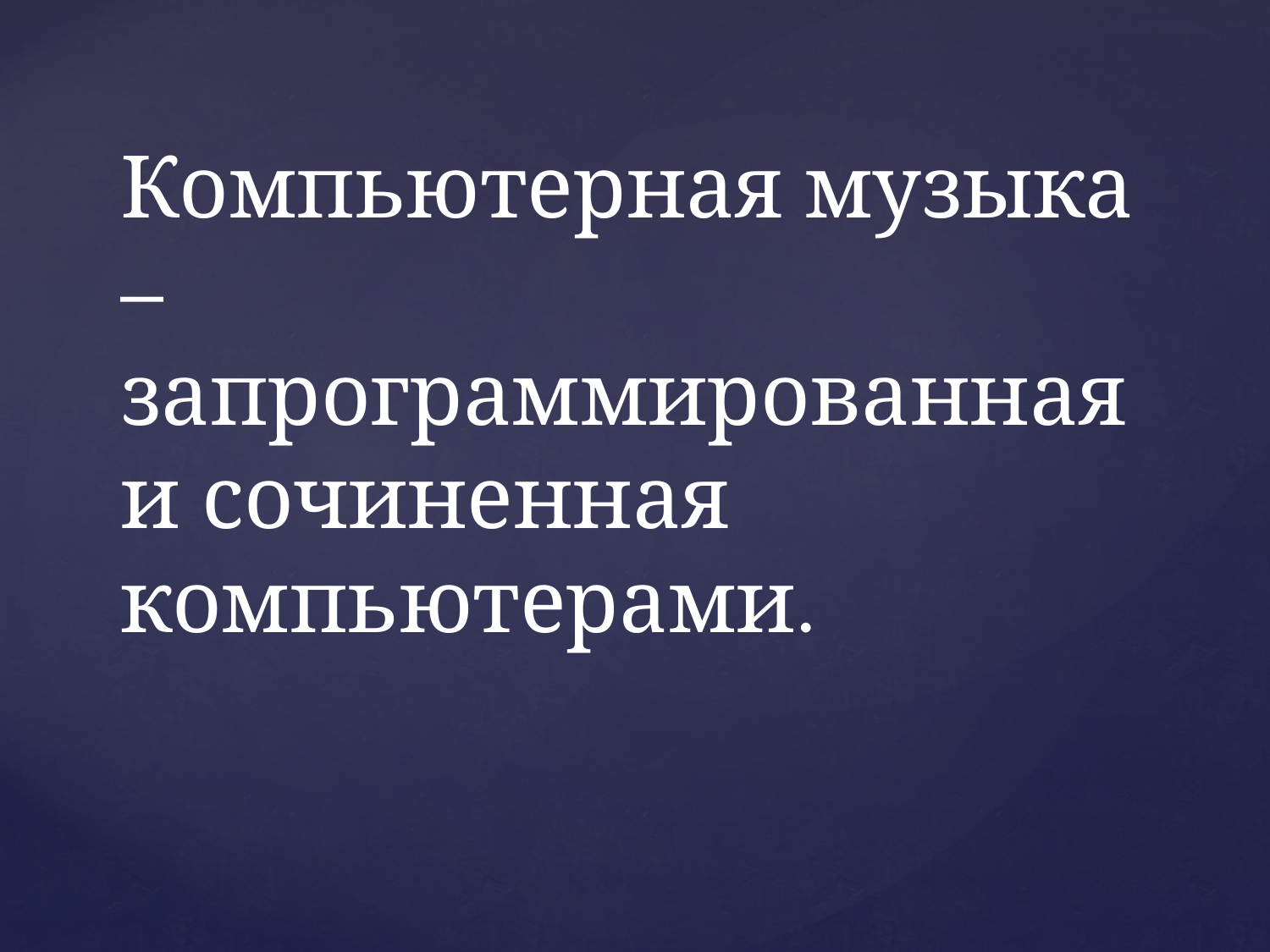

# Компьютерная музыка – запрограммированная и сочиненная компьютерами.